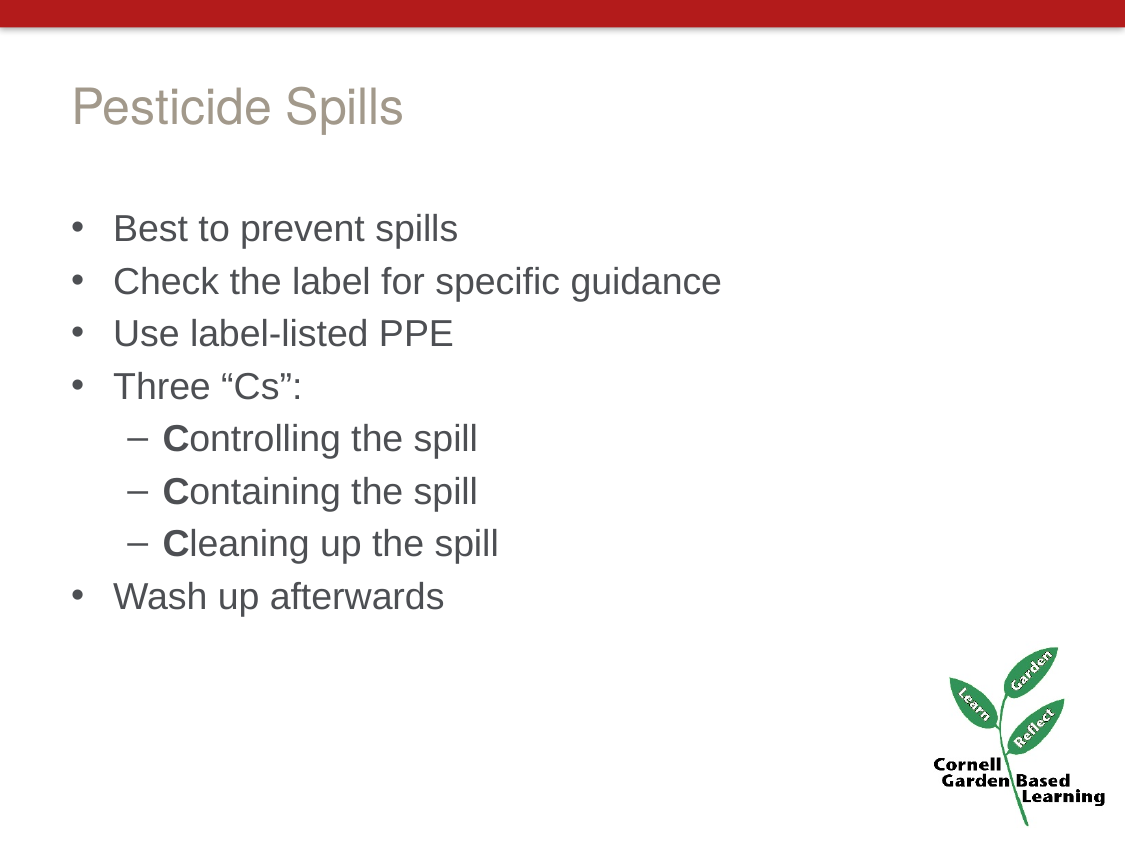

# Pesticide Spills
Best to prevent spills
Check the label for specific guidance
Use label-listed PPE
Three “Cs”:
Controlling the spill
Containing the spill
Cleaning up the spill
Wash up afterwards